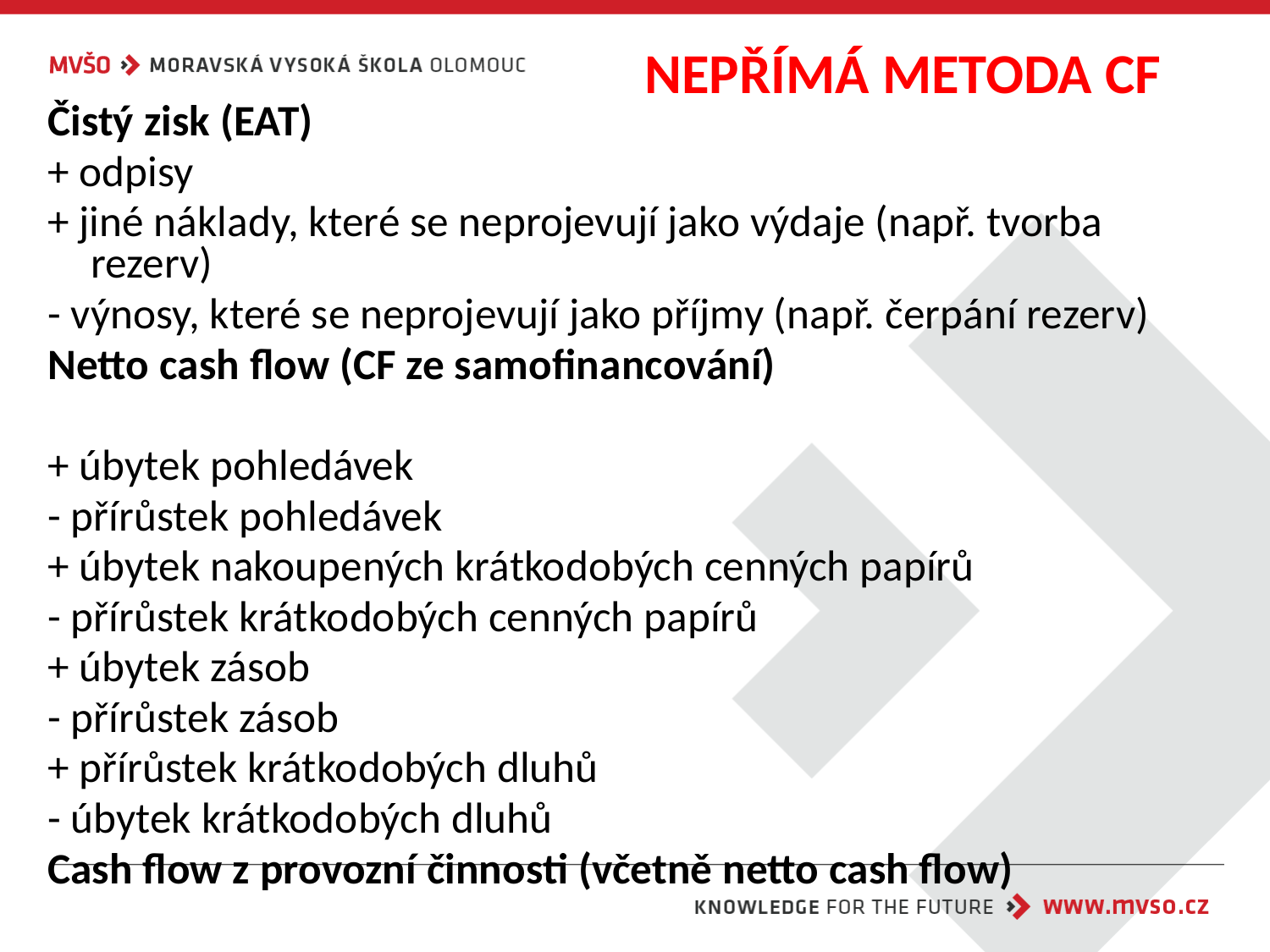

# NEPŘÍMÁ METODA CF
Čistý zisk (EAT)
+ odpisy
+ jiné náklady, které se neprojevují jako výdaje (např. tvorba rezerv)
- výnosy, které se neprojevují jako příjmy (např. čerpání rezerv)
Netto cash flow (CF ze samofinancování)

+ úbytek pohledávek
- přírůstek pohledávek
+ úbytek nakoupených krátkodobých cenných papírů
- přírůstek krátkodobých cenných papírů
+ úbytek zásob
- přírůstek zásob
+ přírůstek krátkodobých dluhů
- úbytek krátkodobých dluhů
Cash flow z provozní činnosti (včetně netto cash flow)